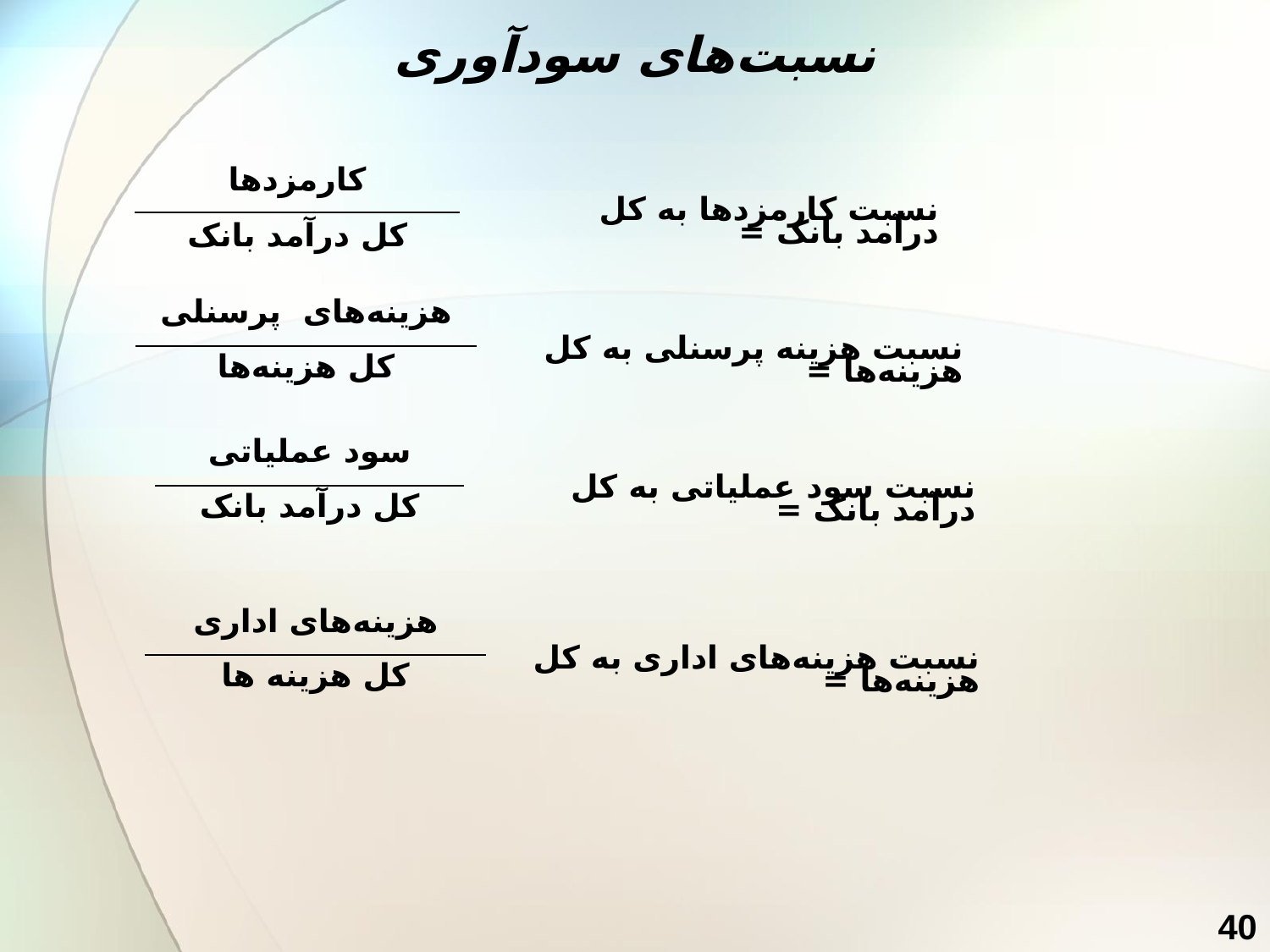

نسبت‌های سودآوری
| کارمزدها |
| --- |
| کل درآمد بانک |
نسبت کارمزدها به کل درآمد بانک =

| هزینه‌های پرسنلی |
| --- |
| کل هزینه‌ها |
نسبت هزینه پرسنلی به کل هزینه‌ها =

| سود عملیاتی |
| --- |
| کل درآمد بانک |
نسبت سود عملیاتی به کل درآمد بانک =

| هزینه‌های اداری |
| --- |
| کل هزینه ها |
نسبت هزینه‌های اداری به کل هزینه‌ها =
40